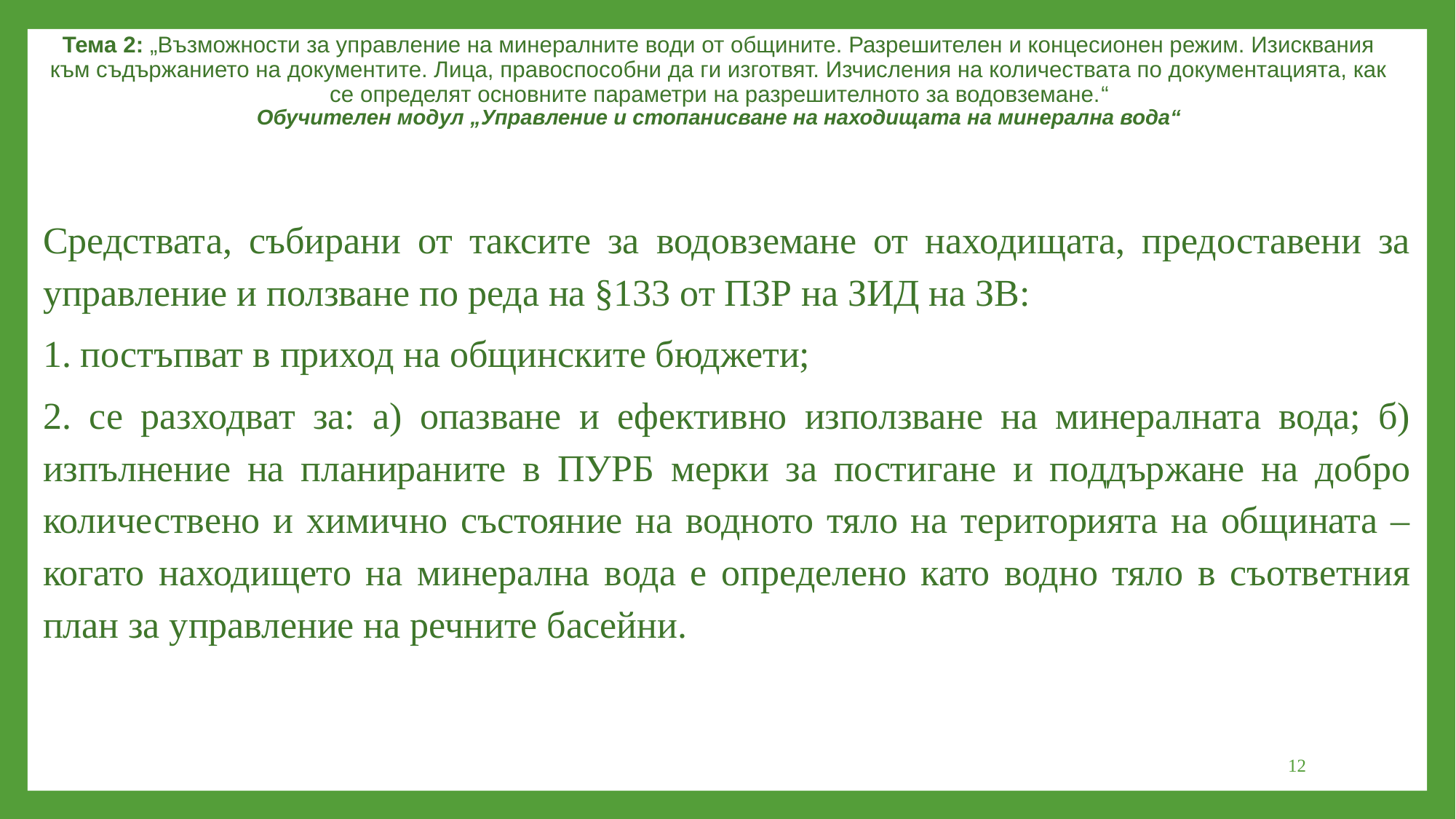

Тема 2: „Възможности за управление на минералните води от общините. Разрешителен и концесионен режим. Изисквания към съдържанието на документите. Лица, правоспособни да ги изготвят. Изчисления на количествата по документацията, как се определят основните параметри на разрешителното за водовземане.“
Обучителен модул „Управление и стопанисване на находищата на минерална вода“

Средствата, събирани от таксите за водовземане от находищата, предоставени за управление и ползване по реда на §133 от ПЗР на ЗИД на ЗВ:
1. постъпват в приход на общинските бюджети;
2. се разходват за: а) опазване и ефективно използване на минералната вода; б) изпълнение на планираните в ПУРБ мерки за постигане и поддържане на добро количествено и химично състояние на водното тяло на територията на общината – когато находището на минерална вода е определено като водно тяло в съответния план за управление на речните басейни.

12